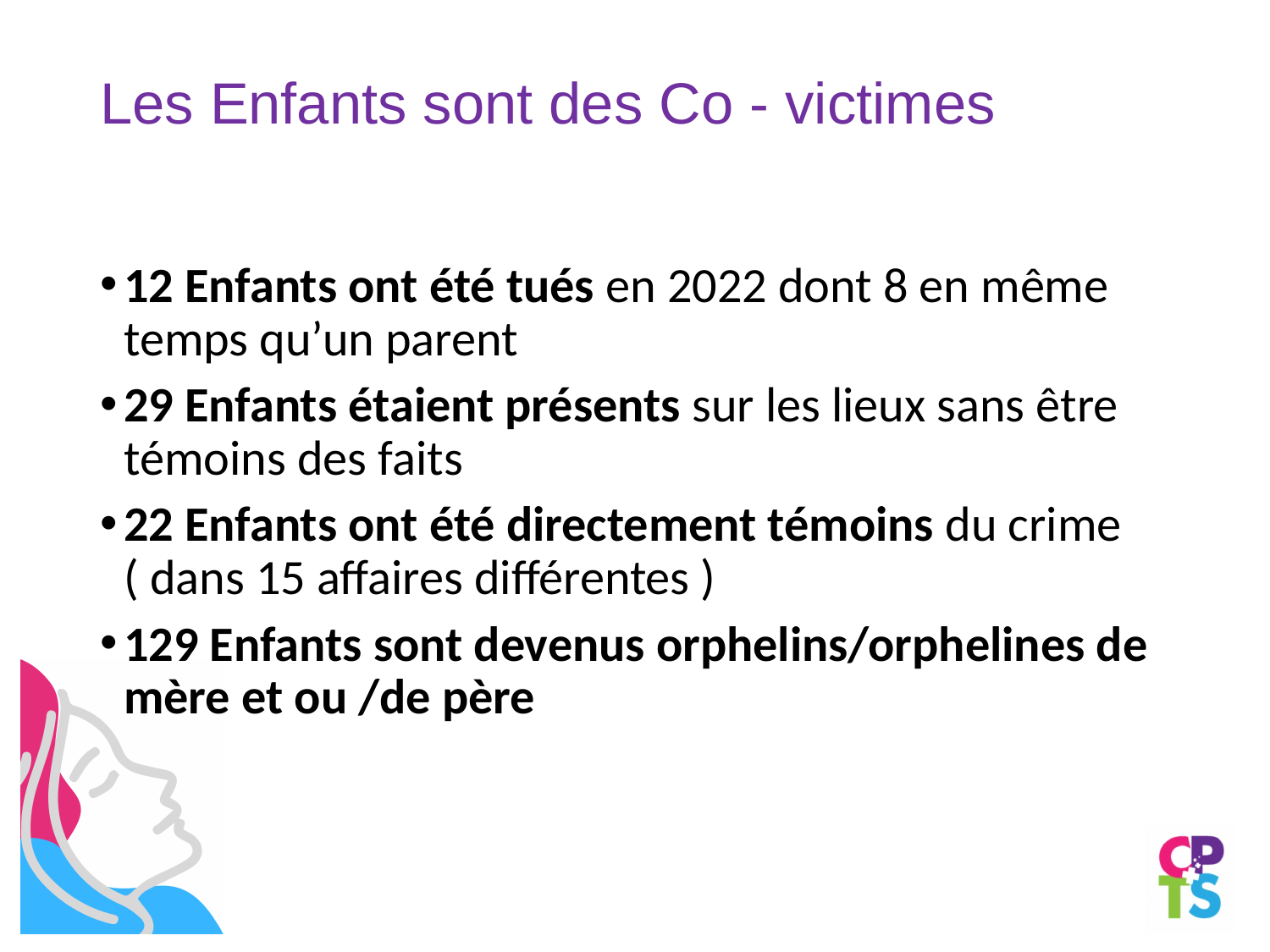

# Les Enfants sont des Co - victimes
12 Enfants ont été tués en 2022 dont 8 en même temps qu’un parent
29 Enfants étaient présents sur les lieux sans être témoins des faits
22 Enfants ont été directement témoins du crime ( dans 15 affaires différentes )
129 Enfants sont devenus orphelins/orphelines de mère et ou /de père